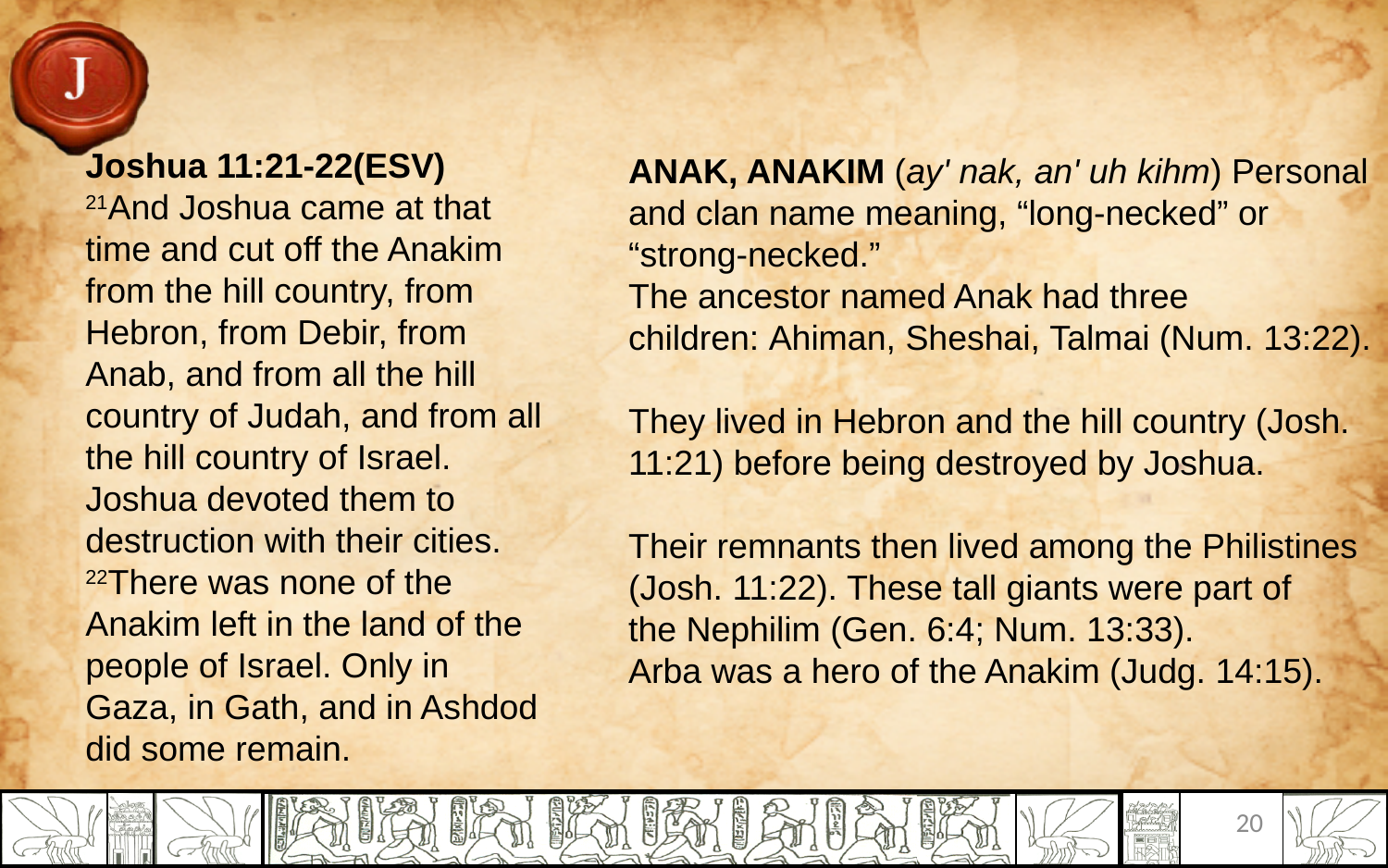

Joshua 11:21-22(ESV)
21And Joshua came at that time and cut off the Anakim from the hill country, from Hebron, from Debir, from Anab, and from all the hill country of Judah, and from all the hill country of Israel. Joshua devoted them to destruction with their cities. 
22There was none of the Anakim left in the land of the people of Israel. Only in Gaza, in Gath, and in Ashdod did some remain.
ANAK, ANAKIM (ay' nak, an' uh kihm) Personal and clan name meaning, “long-necked” or “strong-necked.”
The ancestor named Anak had three children: Ahiman, Sheshai, Talmai (Num. 13:22).

They lived in Hebron and the hill country (Josh. 11:21) before being destroyed by Joshua.

Their remnants then lived among the Philistines (Josh. 11:22). These tall giants were part of the Nephilim (Gen. 6:4; Num. 13:33).
Arba was a hero of the Anakim (Judg. 14:15).
20